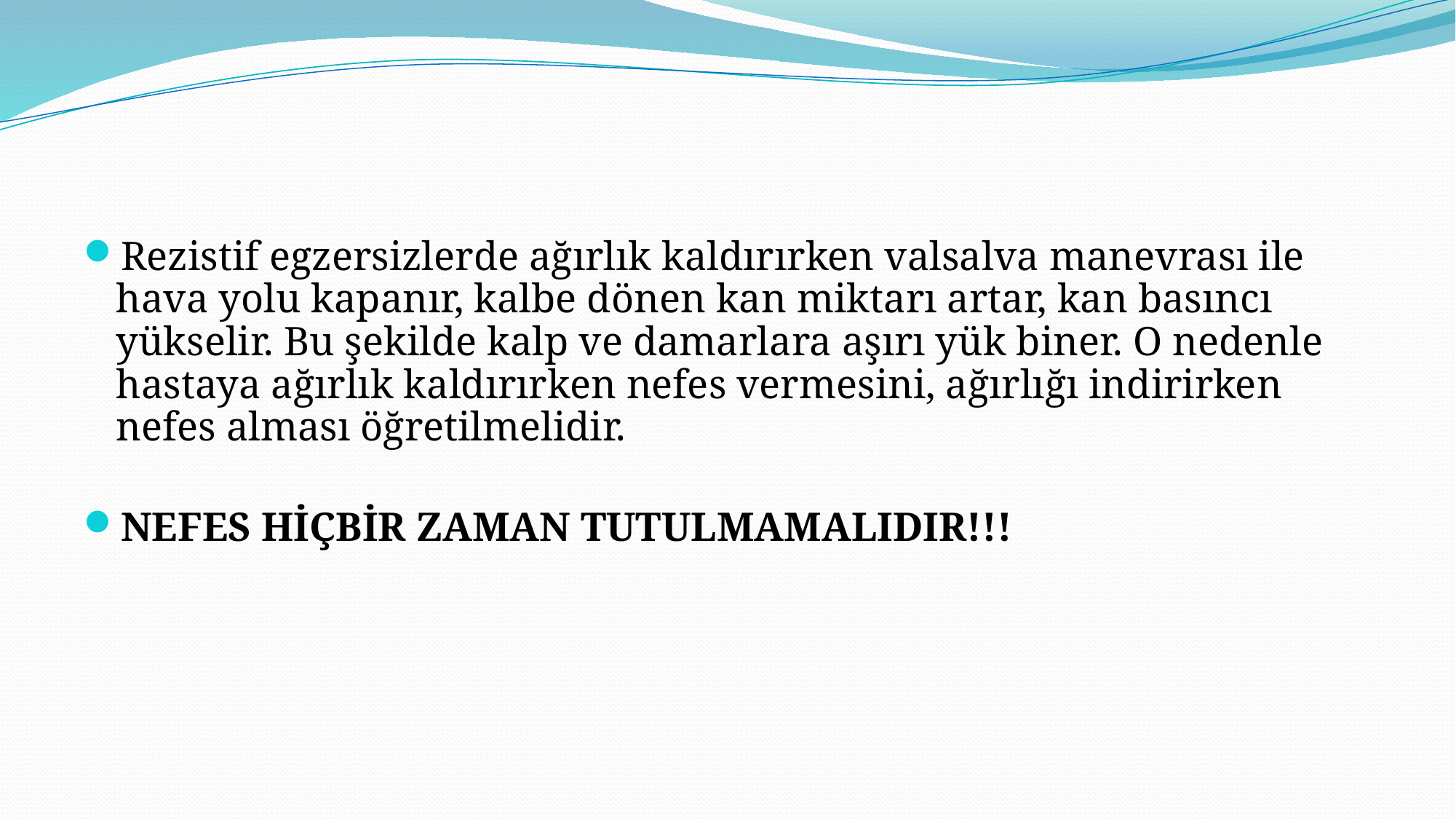

#
Rezistif egzersizlerde ağırlık kaldırırken valsalva manevrası ile hava yolu kapanır, kalbe dönen kan miktarı artar, kan basıncı yükselir. Bu şekilde kalp ve damarlara aşırı yük biner. O nedenle hastaya ağırlık kaldırırken nefes vermesini, ağırlığı indirirken nefes alması öğretilmelidir.

NEFES HİÇBİR ZAMAN TUTULMAMALIDIR!!!